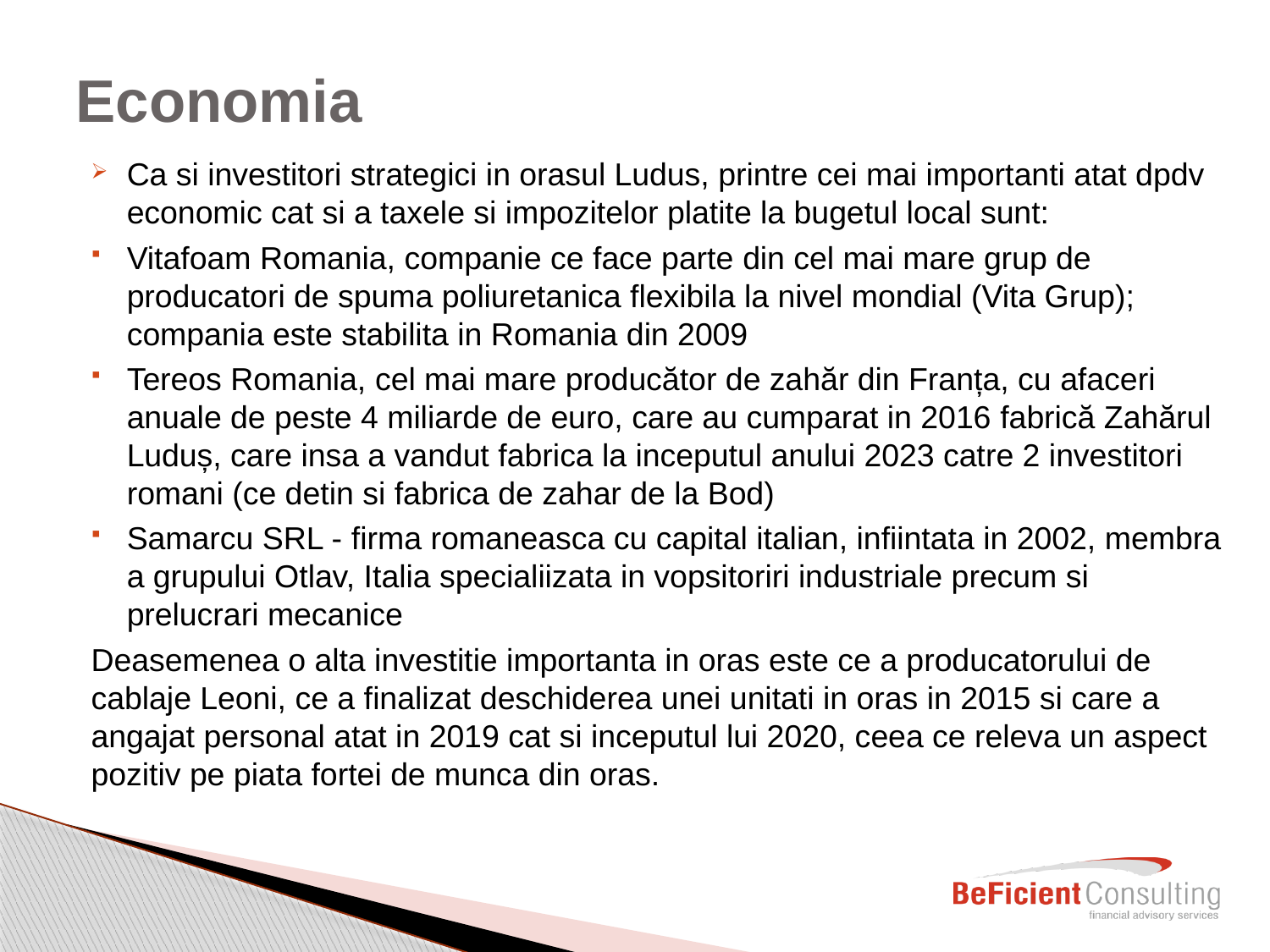

# Economia
Ca si investitori strategici in orasul Ludus, printre cei mai importanti atat dpdv economic cat si a taxele si impozitelor platite la bugetul local sunt:
Vitafoam Romania, companie ce face parte din cel mai mare grup de producatori de spuma poliuretanica flexibila la nivel mondial (Vita Grup); compania este stabilita in Romania din 2009
Tereos Romania, cel mai mare producător de zahăr din Franța, cu afaceri anuale de peste 4 miliarde de euro, care au cumparat in 2016 fabrică Zahărul Luduș, care insa a vandut fabrica la inceputul anului 2023 catre 2 investitori romani (ce detin si fabrica de zahar de la Bod)
Samarcu SRL - firma romaneasca cu capital italian, infiintata in 2002, membra a grupului Otlav, Italia specialiizata in vopsitoriri industriale precum si prelucrari mecanice
Deasemenea o alta investitie importanta in oras este ce a producatorului de cablaje Leoni, ce a finalizat deschiderea unei unitati in oras in 2015 si care a angajat personal atat in 2019 cat si inceputul lui 2020, ceea ce releva un aspect pozitiv pe piata fortei de munca din oras.